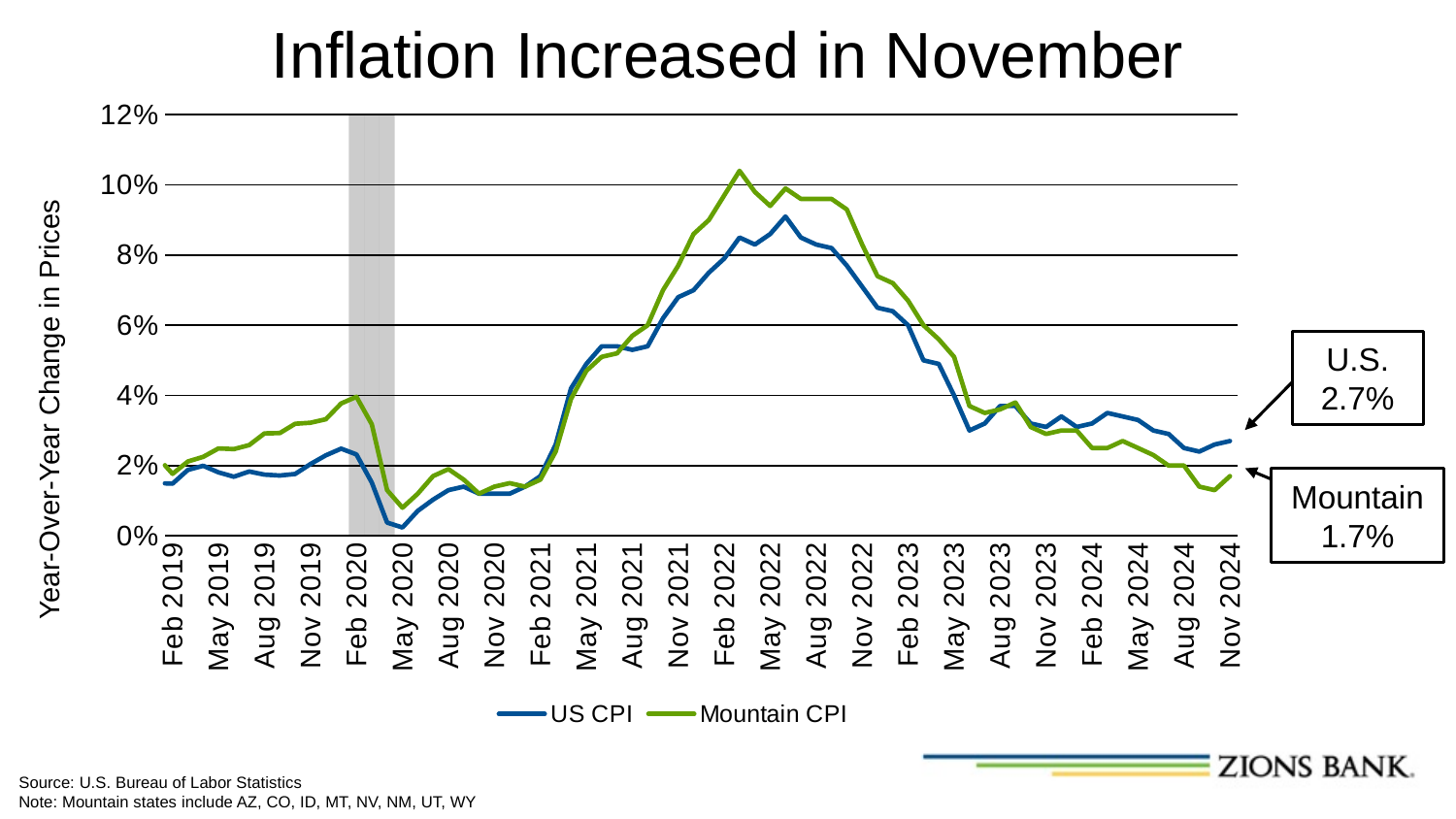

# Inflation Increased in November

### Chart

| Category | Column1 | Column2 | US CPI | Mountain CPI |
|---|---|---|---|---|
| 43466 | None | None | 1.5007073500096446 | 2.2548531607765154 |
| 43497 | None | None | 1.4855195911414043 | 1.7640354789158152 |
| 43525 | None | None | 1.877207683641191 | 2.1176726352820197 |
| 43556 | None | None | 1.99474309581249 | 2.249508840864456 |
| 43586 | None | None | 1.8061761889562877 | 2.488853332292651 |
| 43617 | None | None | 1.6824855877950018 | 2.469857793112862 |
| 43647 | None | None | 1.8311449726024165 | 2.584650223033469 |
| 43678 | None | None | 1.742323494968323 | 2.916438997736326 |
| 43709 | None | None | 1.7172690189922513 | 2.927673812395448 |
| 43739 | None | None | 1.7612361884190353 | 3.191241781897869 |
| 43770 | None | None | 2.0430456499196614 | 3.2210166728130263 |
| 43800 | None | None | 2.2920764843481045 | 3.3200621479898995 |
| 43831 | None | None | 2.482676697683628 | 3.770627464343068 |
| 43862 | 12.0 | None | 2.318104439116686 | 3.961630228368307 |
| 43891 | 12.0 | None | 1.5183297585548594 | 3.1759548669911597 |
| 43922 | 12.0 | None | 0.37616251475818263 | 1.3 |
| 43952 | None | None | 0.23553202412538443 | 0.8 |
| 43983 | None | None | 0.7094697770573477 | 1.2 |
| 44013 | None | None | 1.0293376860207815 | 1.7 |
| 44044 | None | None | 1.3 | 1.9 |
| 44075 | None | None | 1.4 | 1.6 |
| 44105 | None | None | 1.2 | 1.2 |
| 44136 | None | None | 1.2 | 1.4 |
| 44166 | None | None | 1.2 | 1.5 |
| 44197 | None | None | 1.4 | 1.4 |
| 44228 | None | None | 1.7 | 1.6 |
| 44256 | None | None | 2.6 | 2.4 |
| 44287 | None | None | 4.2 | 3.9 |
| 44317 | None | None | 4.9 | 4.7 |
| 44348 | None | None | 5.4 | 5.1 |
| 44378 | None | None | 5.4 | 5.2 |
| 44409 | None | None | 5.3 | 5.7 |
| 44440 | None | None | 5.4 | 6.0 |
| 44470 | None | None | 6.2 | 7.0 |
| 44501 | None | None | 6.8 | 7.7 |
| 44531 | None | None | 7.0 | 8.6 |
| 44562 | None | None | 7.5 | 9.0 |
| 44593 | None | None | 7.9 | 9.7 |
| 44621 | None | None | 8.5 | 10.4 |
| 44652 | None | None | 8.3 | 9.8 |
| 44682 | None | None | 8.6 | 9.4 |
| 44713 | None | None | 9.1 | 9.9 |
| 44743 | None | None | 8.5 | 9.6 |
| 44774 | None | None | 8.3 | 9.6 |
| 44805 | None | None | 8.2 | 9.6 |
| 44835 | None | None | 7.7 | 9.3 |
| 44866 | None | None | 7.1 | 8.3 |
| 44896 | None | None | 6.5 | 7.4 |
| 44927 | None | None | 6.4 | 7.2 |
| 44958 | None | None | 6.0 | 6.7 |
| 44986 | None | None | 5.0 | 6.0 |
| 45017 | None | None | 4.9 | 5.6 |
| 45047 | None | None | 4.0 | 5.1 |
| 45078 | None | None | 3.0 | 3.7 |
| 45108 | None | None | 3.2 | 3.5 |
| 45139 | None | None | 3.7 | 3.6 |
| 45170 | None | None | 3.7 | 3.8 |
| 45200 | None | None | 3.2 | 3.1 |
| 45231 | None | None | 3.1 | 2.9 |
| 45261 | None | None | 3.4 | 3.0 |
| 45292 | None | None | 3.1 | 3.0 |
| 45323 | None | None | 3.2 | 2.5 |
| 45352 | None | None | 3.5 | 2.5 |
| 45383 | None | None | 3.4 | 2.7 |
| 45413 | None | None | 3.3 | 2.5 |
| 45444 | None | None | 3.0 | 2.3 |
| 45474 | None | None | 2.9 | 2.0 |
| 45505 | None | None | 2.5 | 2.0 |
| 45536 | None | None | 2.4 | 1.4 |
| 45566 | None | None | 2.6 | 1.3 |
| 45597 | None | None | 2.7 | 1.7 |
U.S.
2.7%
Year-Over-Year Change in Prices
Mountain
1.7%
Source: U.S. Bureau of Labor Statistics
Note: Mountain states include AZ, CO, ID, MT, NV, NM, UT, WY